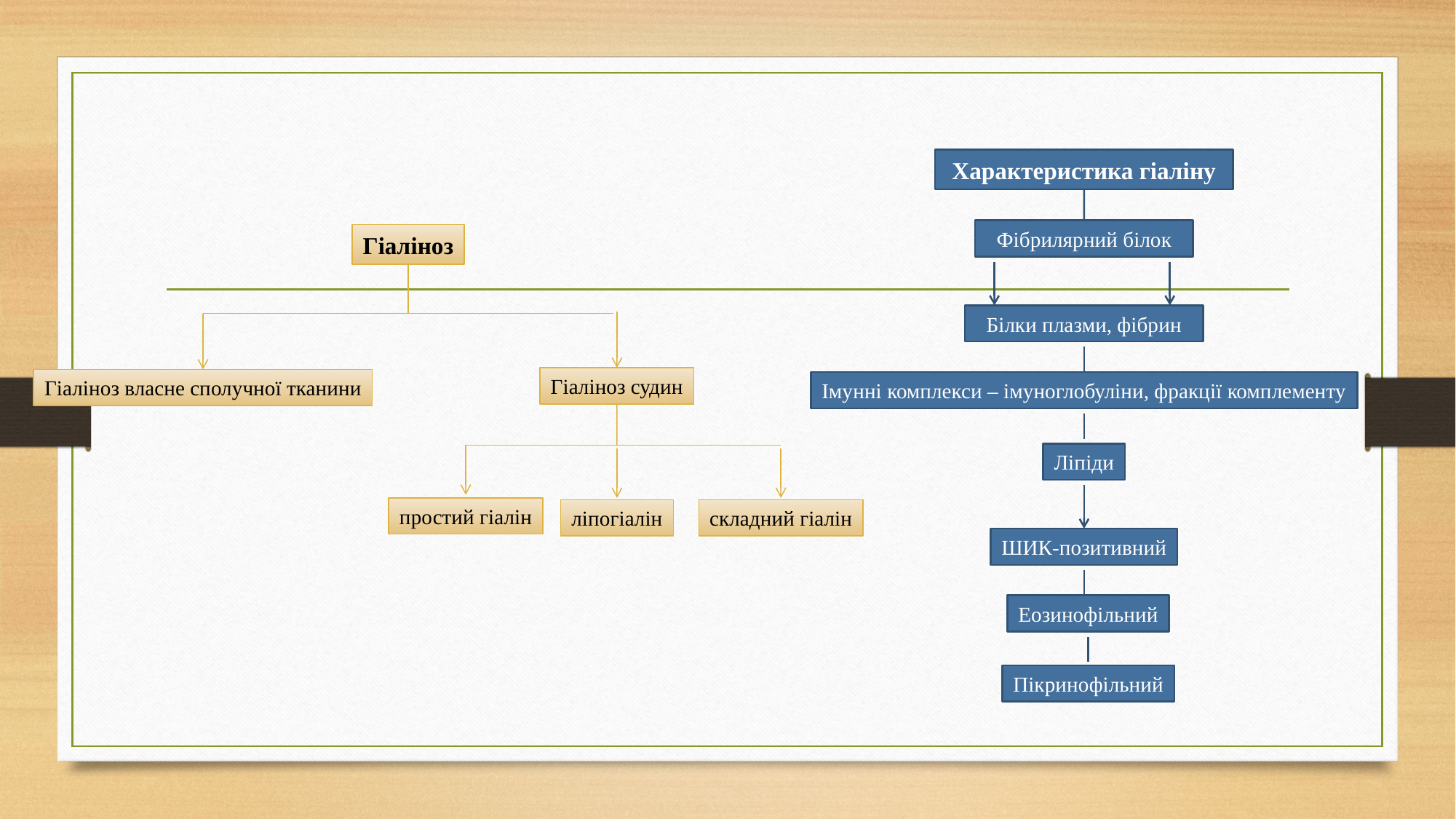

#
 Характеристика гіаліну
  Фібрилярний білок
  Білки плазми, фібрин
Імунні комплекси – імуноглобуліни, фракції комплементу
Ліпіди
ШИК-позитивний
Еозинофільний
Пікринофільний
Гіаліноз
Гіаліноз судин
Гіаліноз власне сполучної тканини
простий гіалін
складний гіалін
ліпогіалін